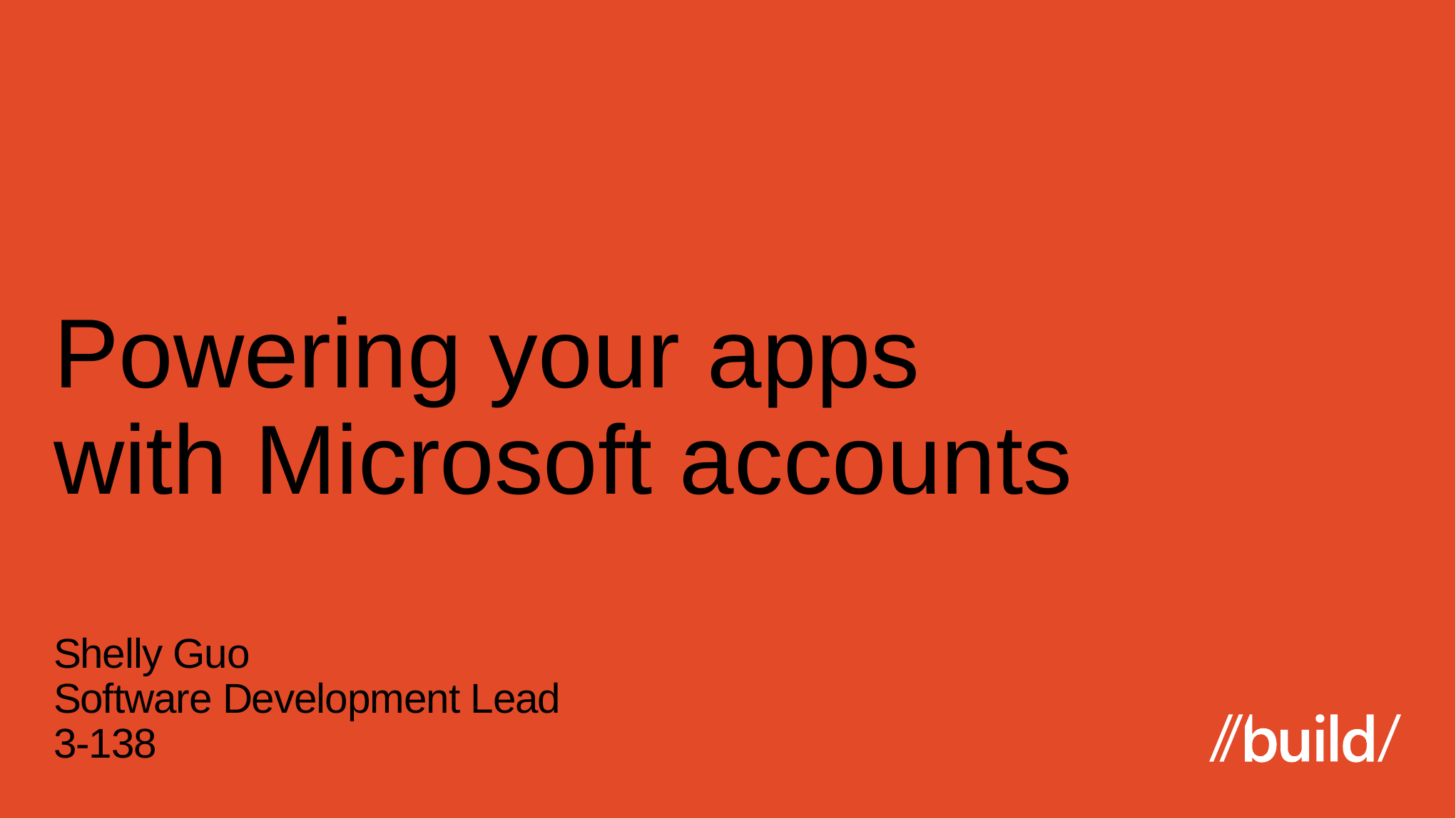

# Powering your apps with Microsoft accounts
Shelly Guo
Software Development Lead
3-138